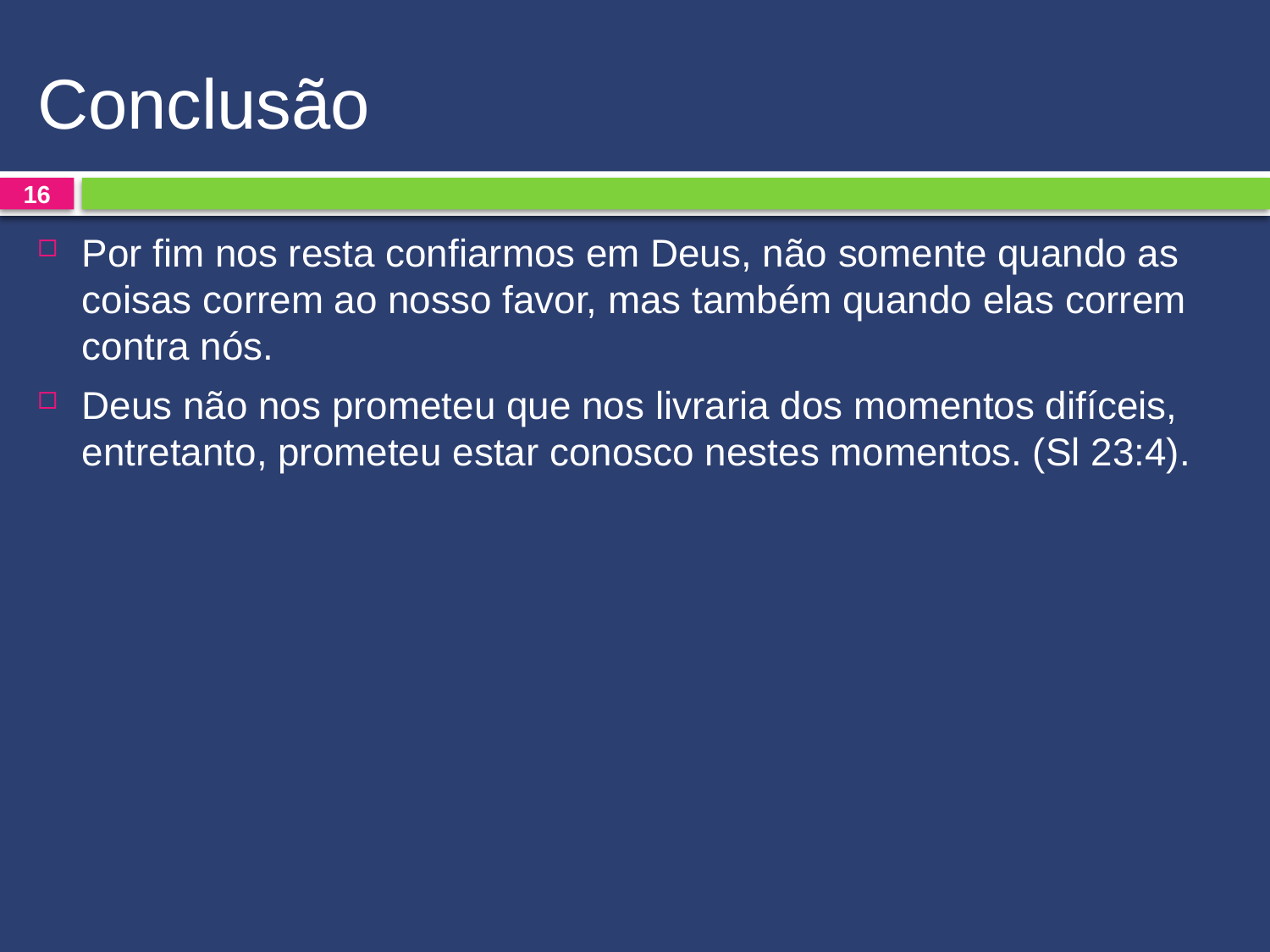

# Conclusão
16
Por fim nos resta confiarmos em Deus, não somente quando as coisas correm ao nosso favor, mas também quando elas correm contra nós.
Deus não nos prometeu que nos livraria dos momentos difíceis, entretanto, prometeu estar conosco nestes momentos. (Sl 23:4).